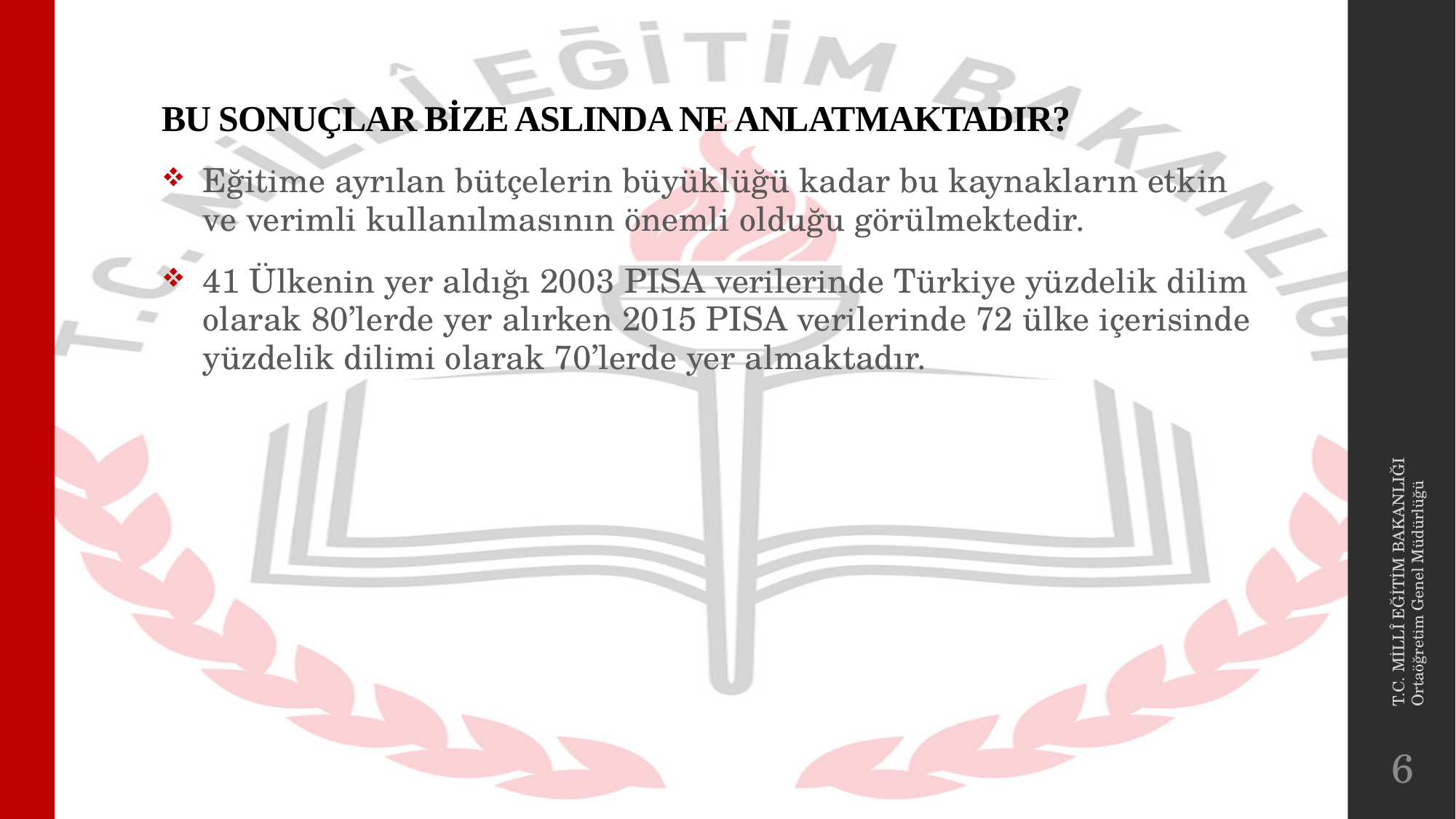

# BU SONUÇLAR BİZE ASLINDA NE ANLATMAKTADIR?
Eğitime ayrılan bütçelerin büyüklüğü kadar bu kaynakların etkin ve verimli kullanılmasının önemli olduğu görülmektedir.
41 Ülkenin yer aldığı 2003 PISA verilerinde Türkiye yüzdelik dilim olarak 80’lerde yer alırken 2015 PISA verilerinde 72 ülke içerisinde yüzdelik dilimi olarak 70’lerde yer almaktadır.

T.C. MİLLÎ EĞİTİM BAKANLIĞI
Ortaöğretim Genel Müdürlüğü
6